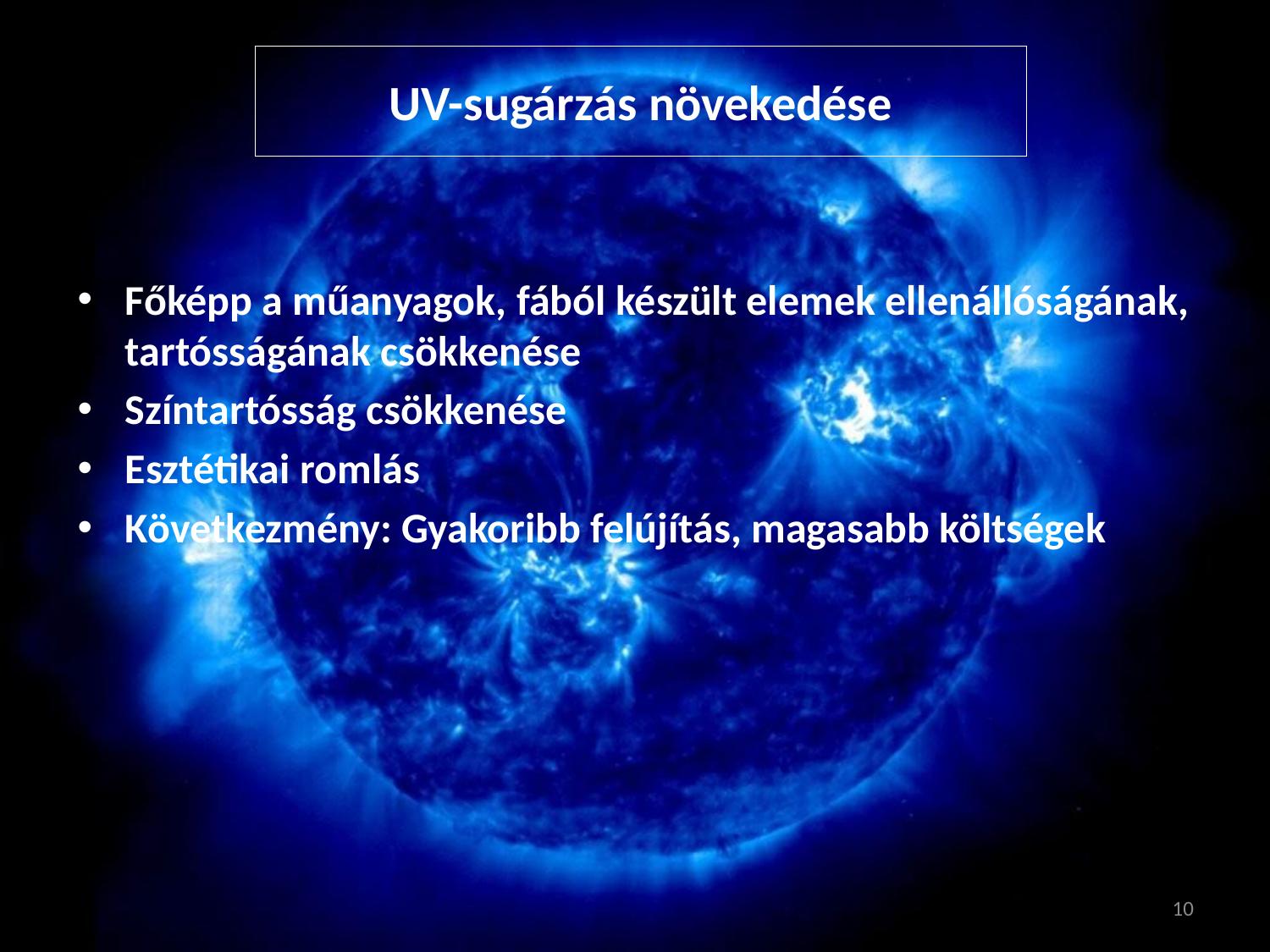

# UV-sugárzás növekedése
Főképp a műanyagok, fából készült elemek ellenállóságának, tartósságának csökkenése
Színtartósság csökkenése
Esztétikai romlás
Következmény: Gyakoribb felújítás, magasabb költségek
10